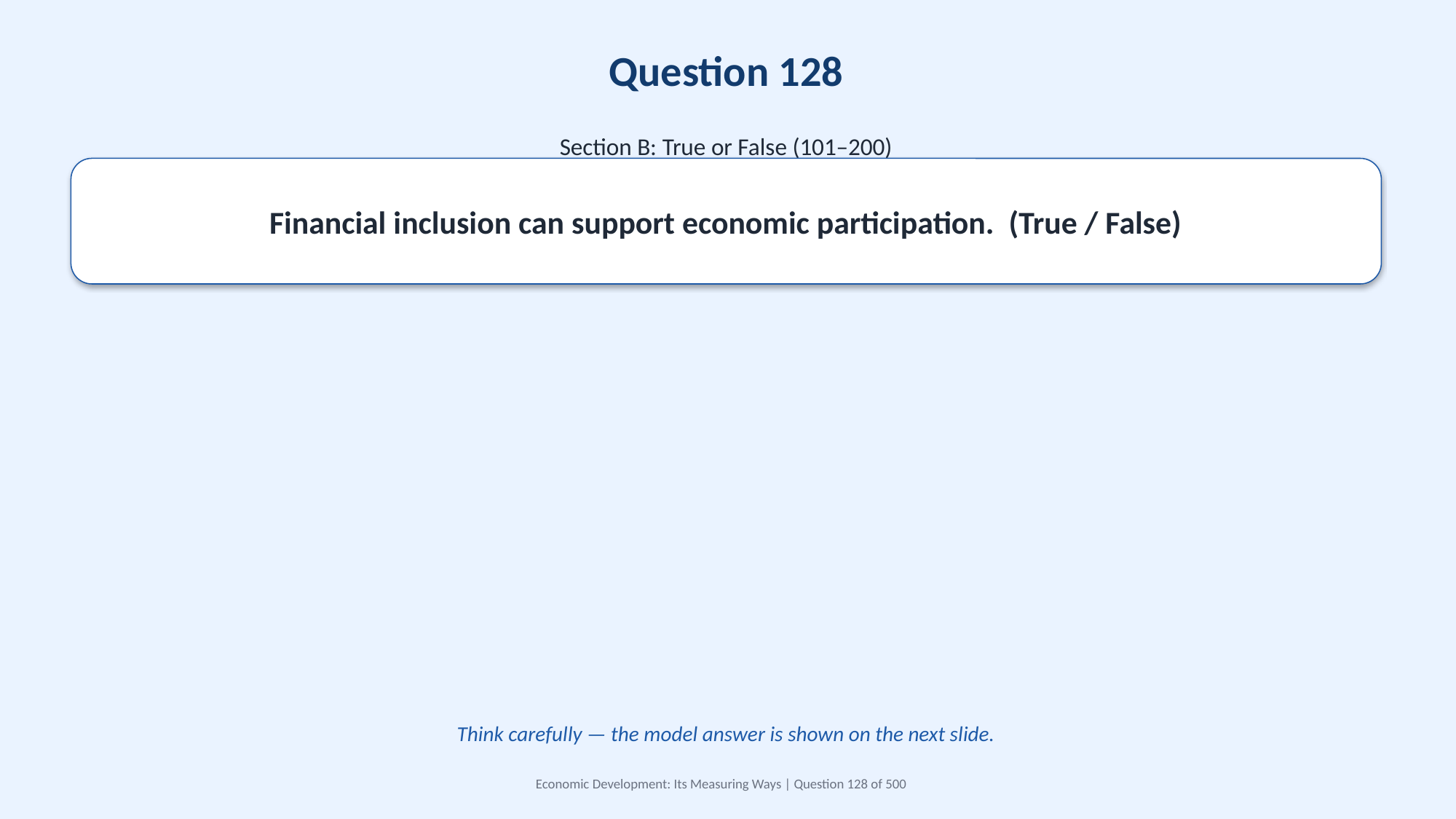

Question 128
Section B: True or False (101–200)
Financial inclusion can support economic participation.  (True / False)
Think carefully — the model answer is shown on the next slide.
Economic Development: Its Measuring Ways | Question 128 of 500